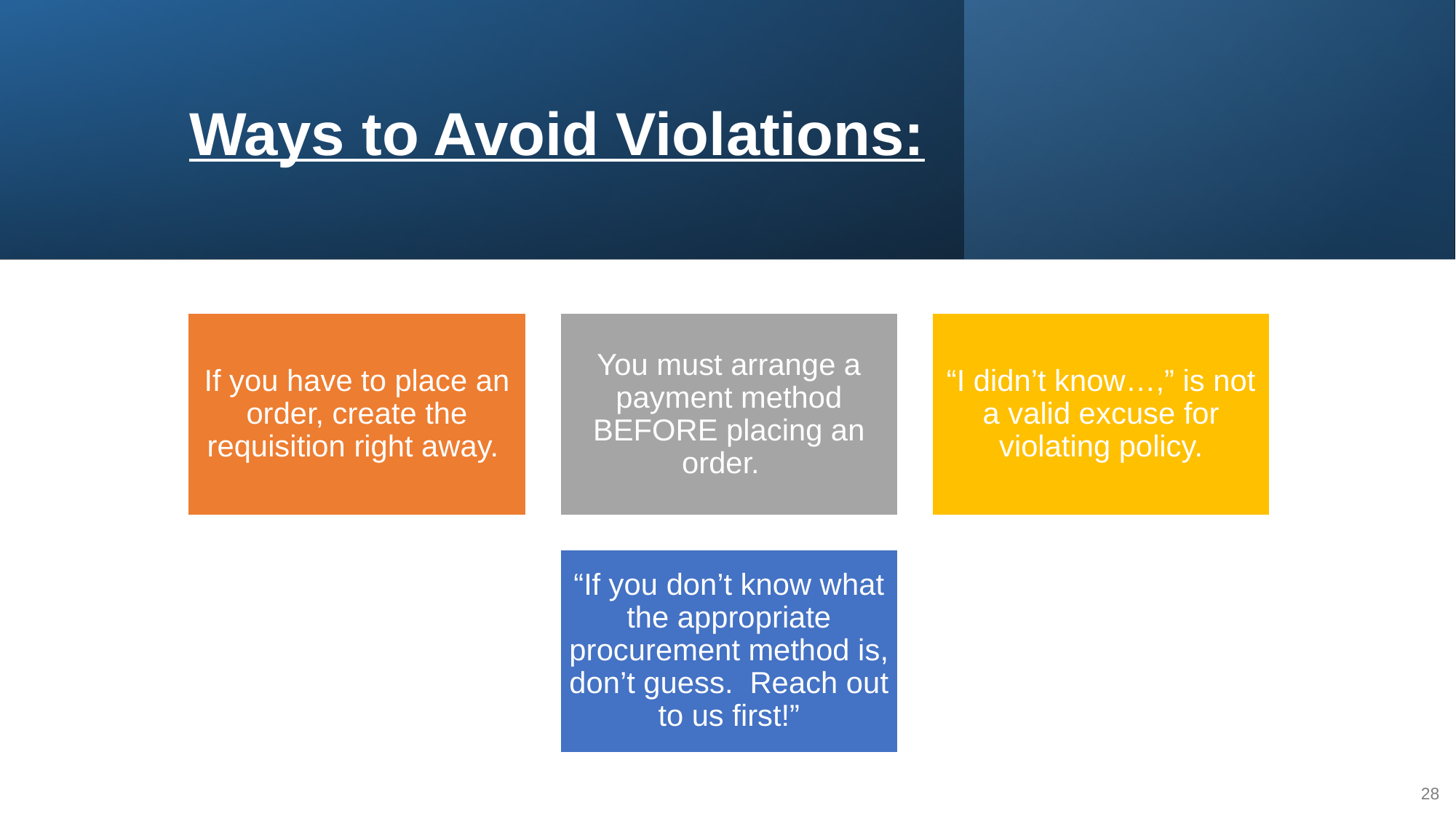

# Ways to Avoid Violations:
If you have to place an order, create the requisition right away.
You must arrange a payment method BEFORE placing an order.
“I didn’t know…,” is not a valid excuse for violating policy.
“If you don’t know what the appropriate procurement method is, don’t guess.  Reach out to us first!”
28